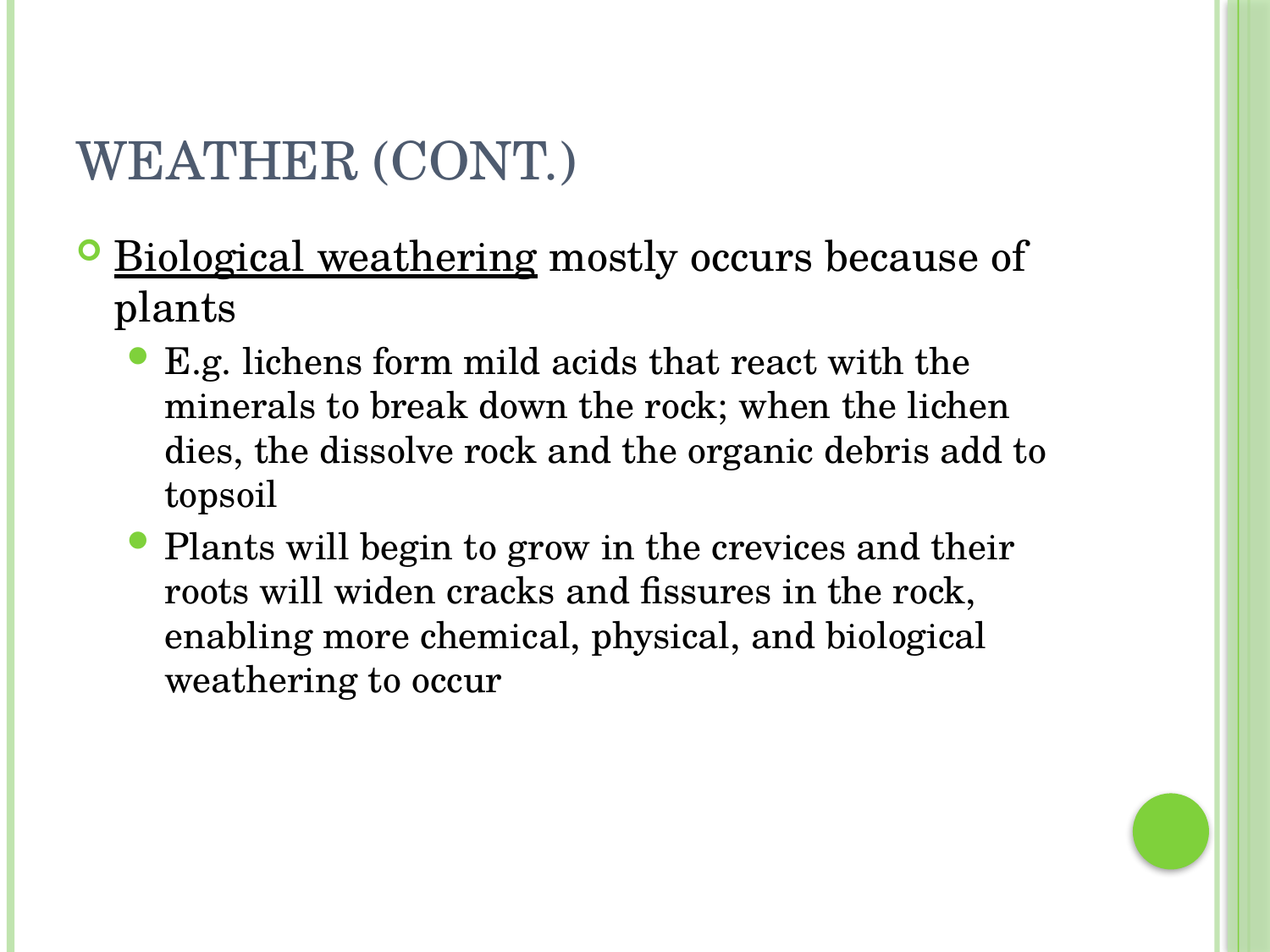

# Weather (cont.)
Biological weathering mostly occurs because of plants
E.g. lichens form mild acids that react with the minerals to break down the rock; when the lichen dies, the dissolve rock and the organic debris add to topsoil
Plants will begin to grow in the crevices and their roots will widen cracks and fissures in the rock, enabling more chemical, physical, and biological weathering to occur